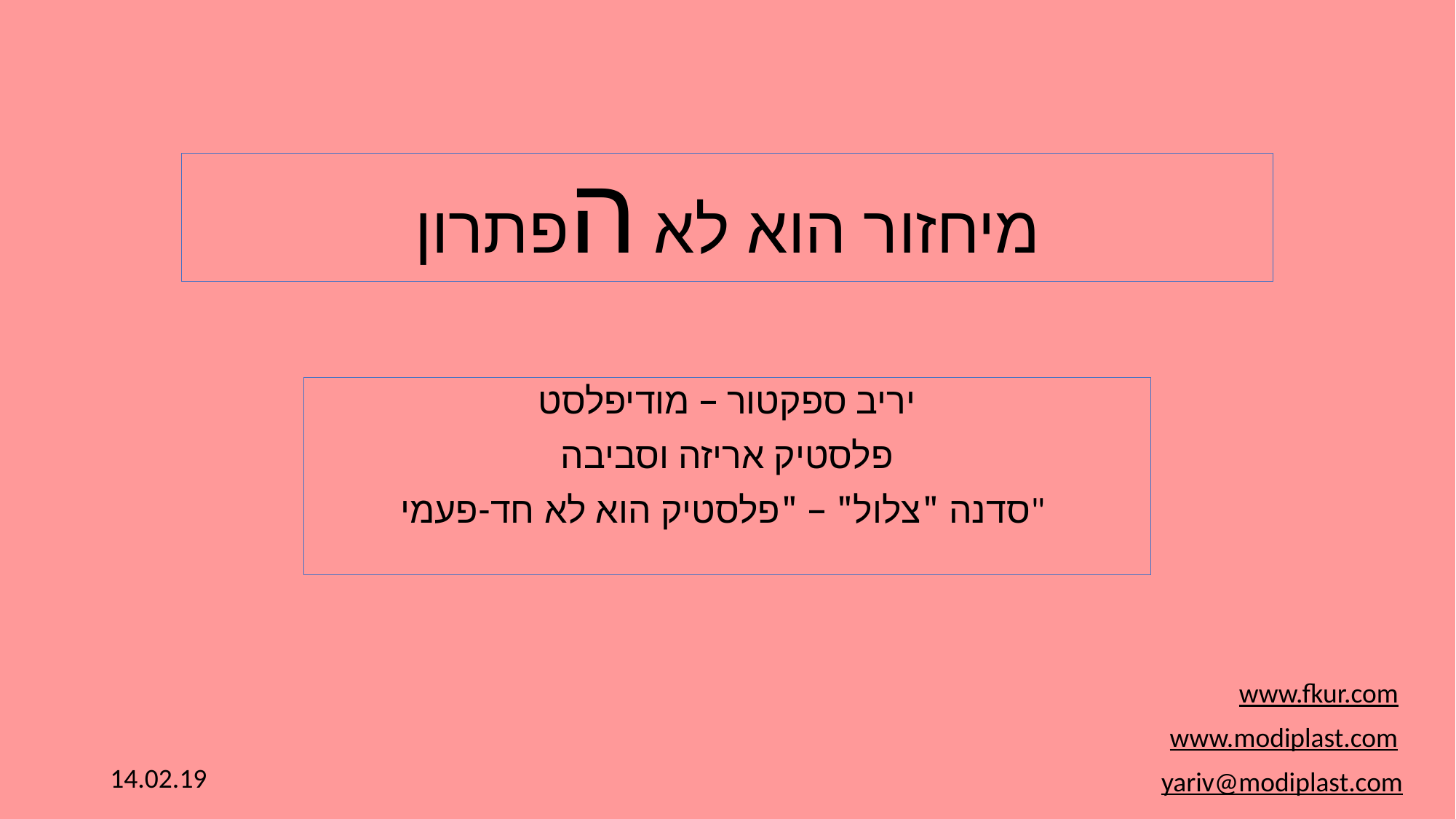

# מיחזור הוא לא הפתרון
יריב ספקטור – מודיפלסט
פלסטיק אריזה וסביבה
סדנה "צלול" – "פלסטיק הוא לא חד-פעמי"
www.fkur.com
www.modiplast.com
14.02.19
yariv@modiplast.com